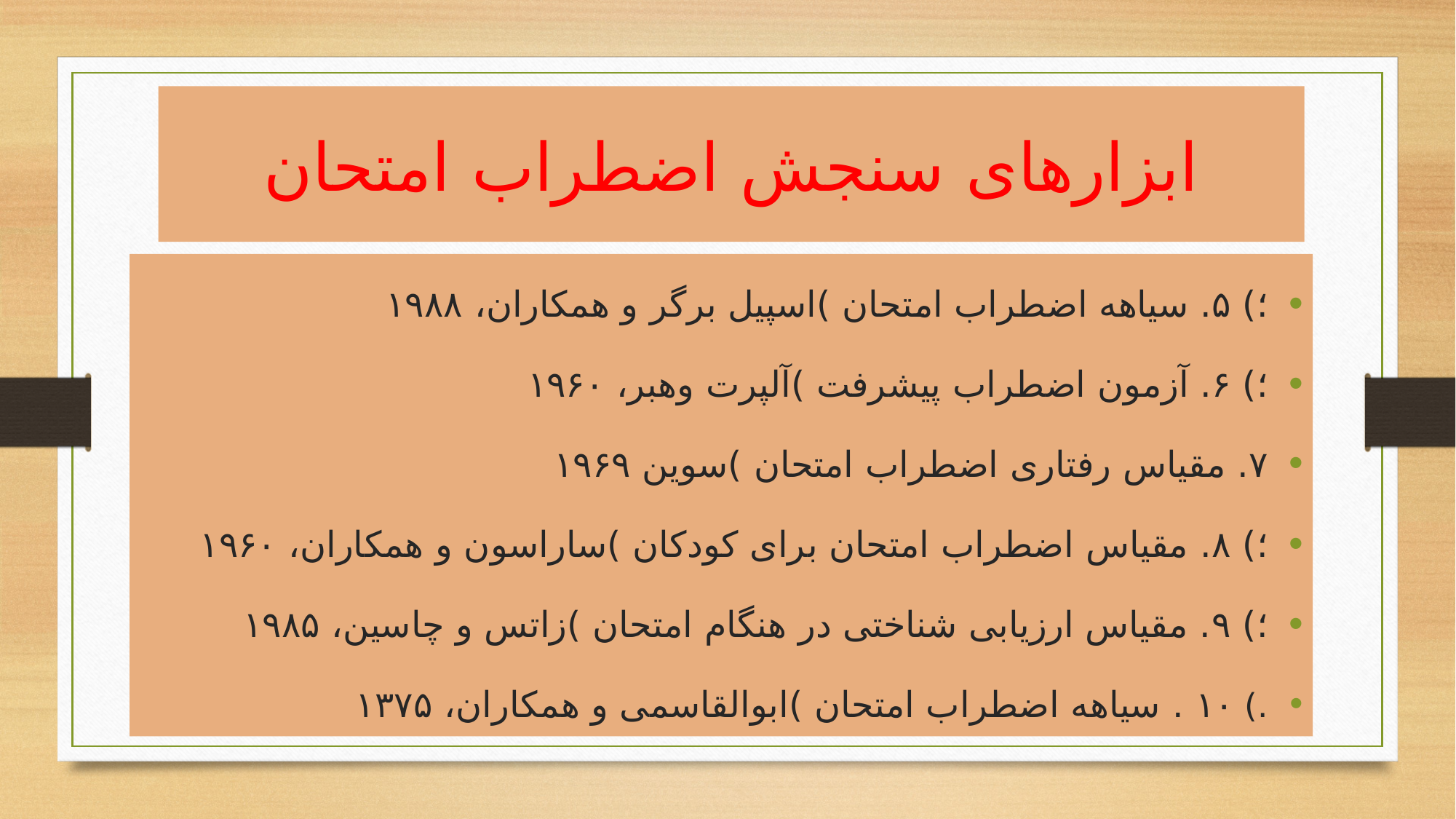

# ابزارهای سنجش اضطراب امتحان
؛) ۵. سیاهه اضطراب امتحان )اسپیل برگر و همکاران، ۱۹۸۸
؛) ۶. آزمون اضطراب پیشرفت )آلپرت وهبر، ۱۹۶۰
۷. مقیاس رفتاری اضطراب امتحان )سوین ۱۹۶۹
؛) ۸. مقیاس اضطراب امتحان برای کودکان )ساراسون و همکاران، ۱۹۶۰
؛) ۹. مقیاس ارزیابی شناختی در هنگام امتحان )زاتس و چاسین، ۱۹۸۵
.) ۱۰ . سیاهه اضطراب امتحان )ابوالقاسمی و همکاران، ۱۳۷۵